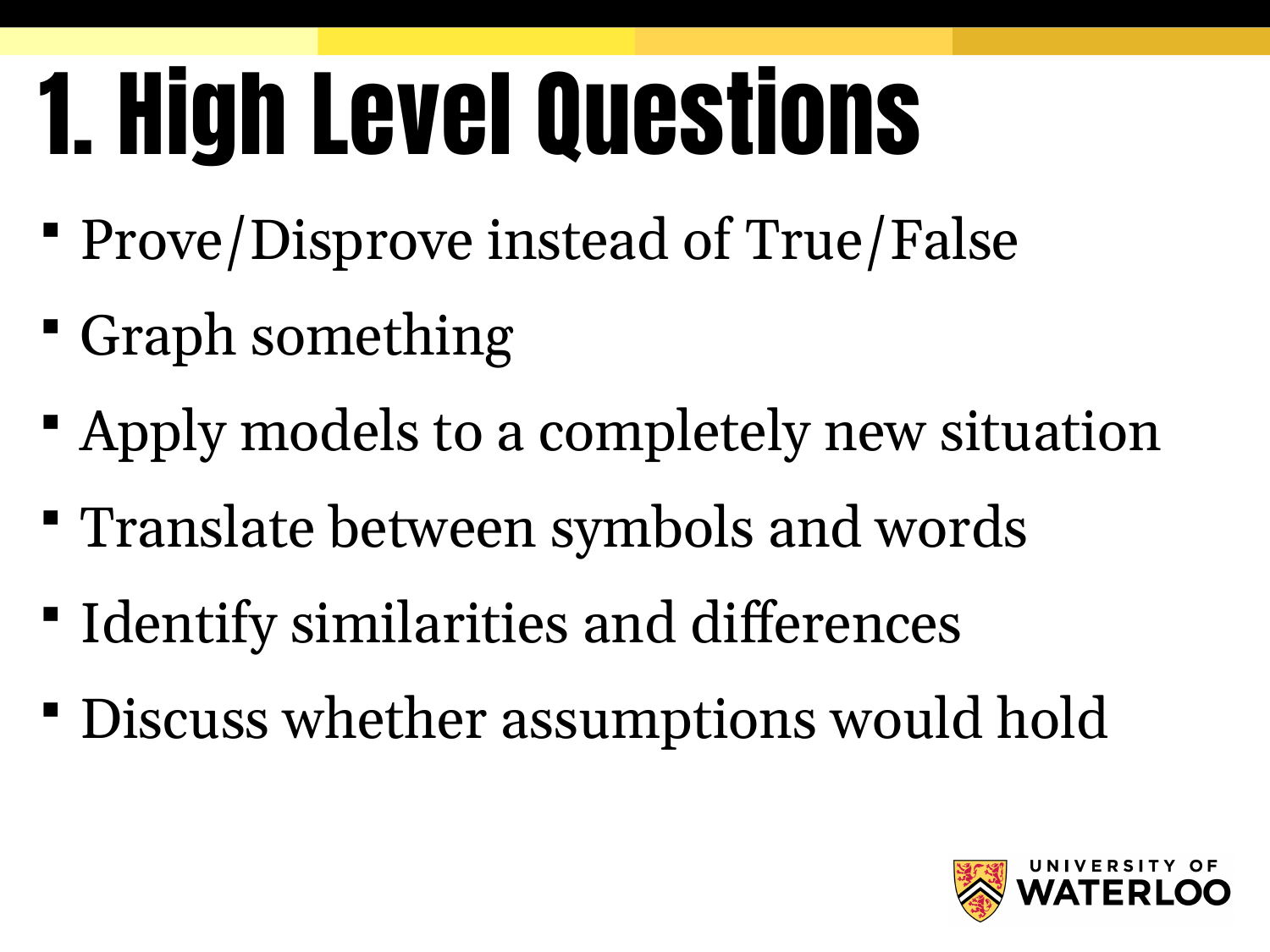

# 1. High Level Questions
Prove/Disprove instead of True/False
Graph something
Apply models to a completely new situation
Translate between symbols and words
Identify similarities and differences
Discuss whether assumptions would hold